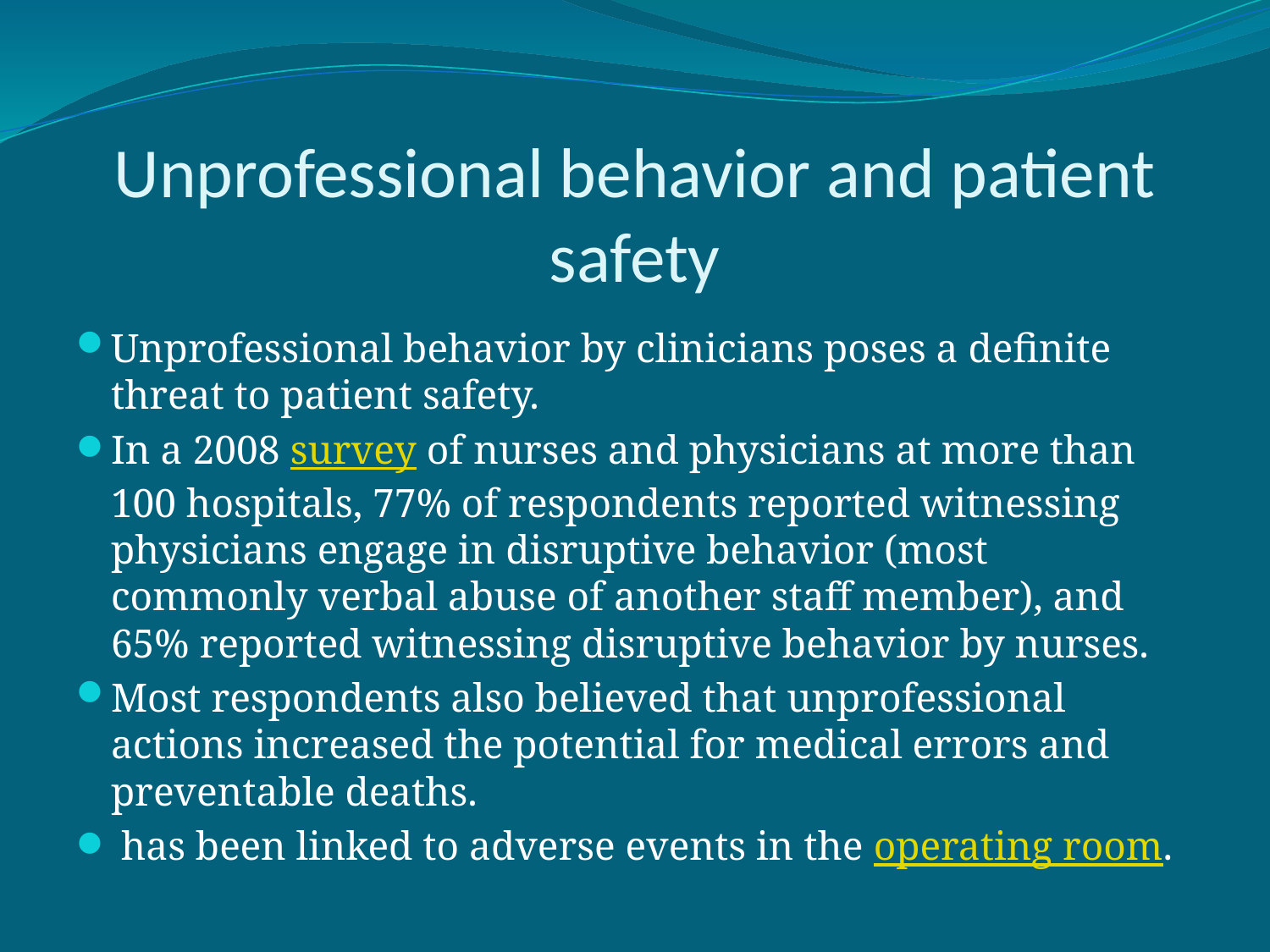

# Unprofessional behavior and patient safety
Unprofessional behavior by clinicians poses a definite threat to patient safety.
In a 2008 survey of nurses and physicians at more than 100 hospitals, 77% of respondents reported witnessing physicians engage in disruptive behavior (most commonly verbal abuse of another staff member), and 65% reported witnessing disruptive behavior by nurses.
Most respondents also believed that unprofessional actions increased the potential for medical errors and preventable deaths.
 has been linked to adverse events in the operating room.